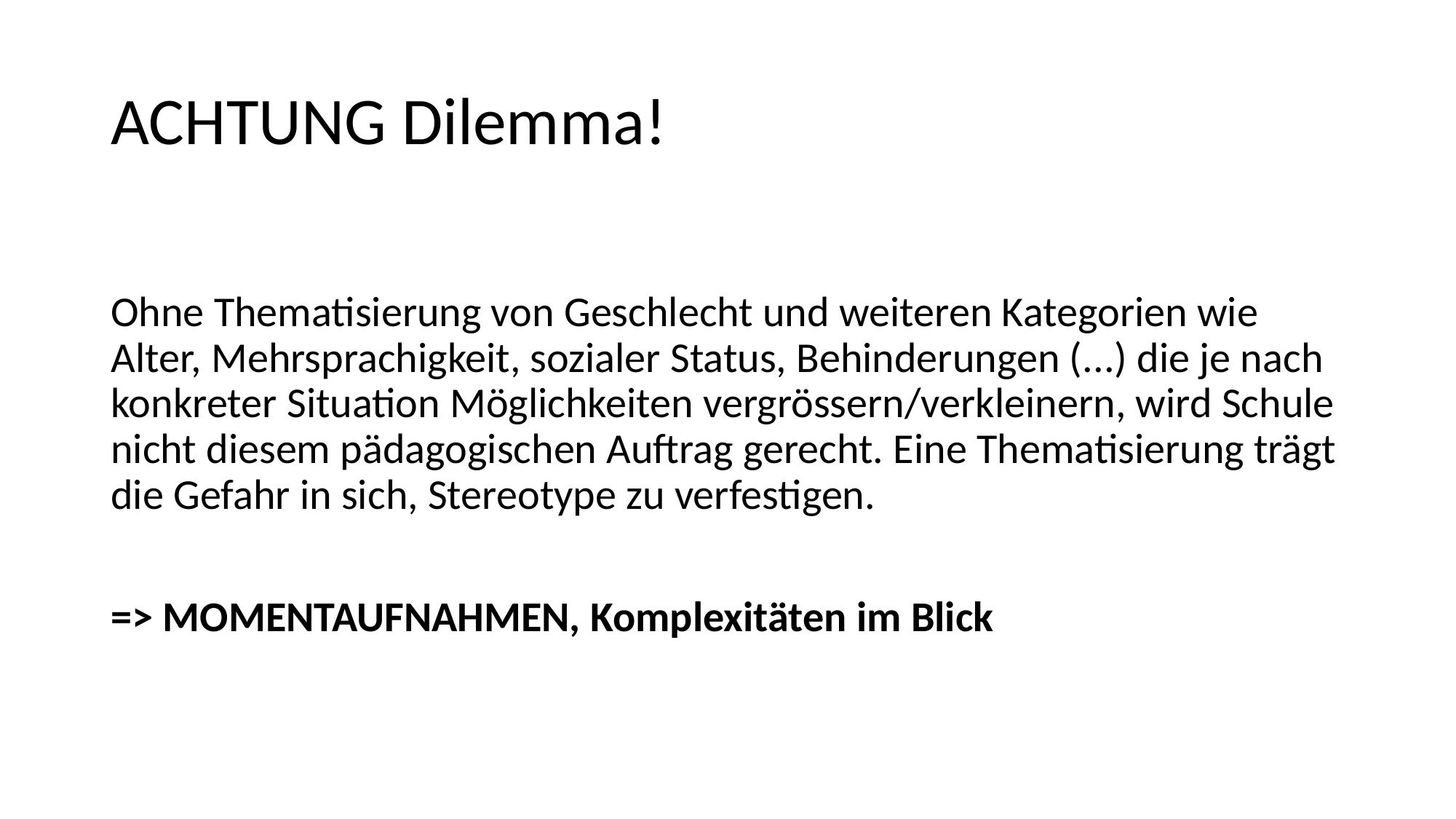

# ACHTUNG Dilemma!

Ohne Thematisierung von Geschlecht und weiteren Kategorien wie Alter, Mehrsprachigkeit, sozialer Status, Behinderungen (...) die je nach konkreter Situation Möglichkeiten vergrössern/verkleinern, wird Schule nicht diesem pädagogischen Auftrag gerecht. Eine Thematisierung trägt die Gefahr in sich, Stereotype zu verfestigen.

=> MOMENTAUFNAHMEN, Komplexitäten im Blick